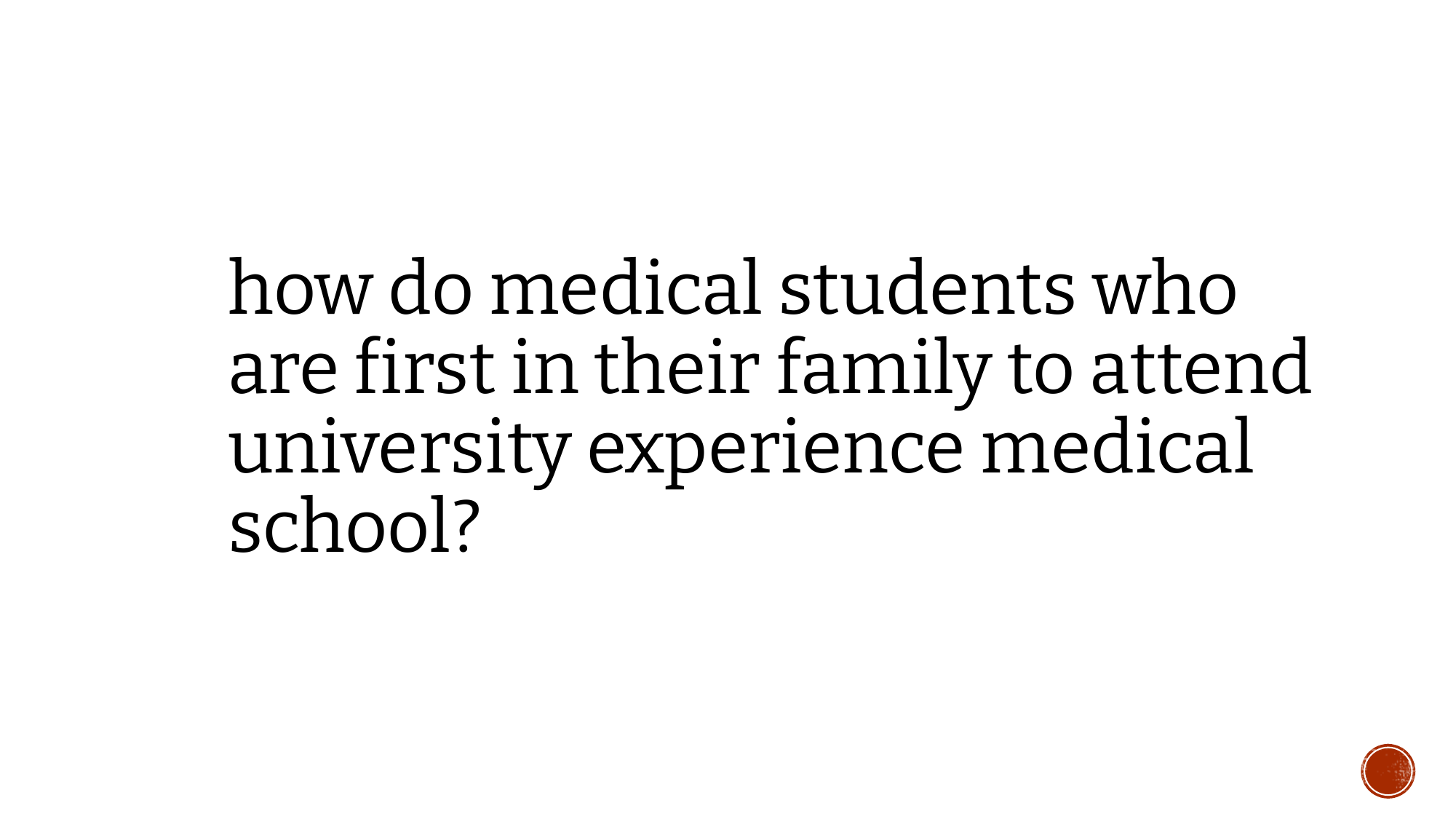

how do medical students who are first in their family to attend university experience medical school?